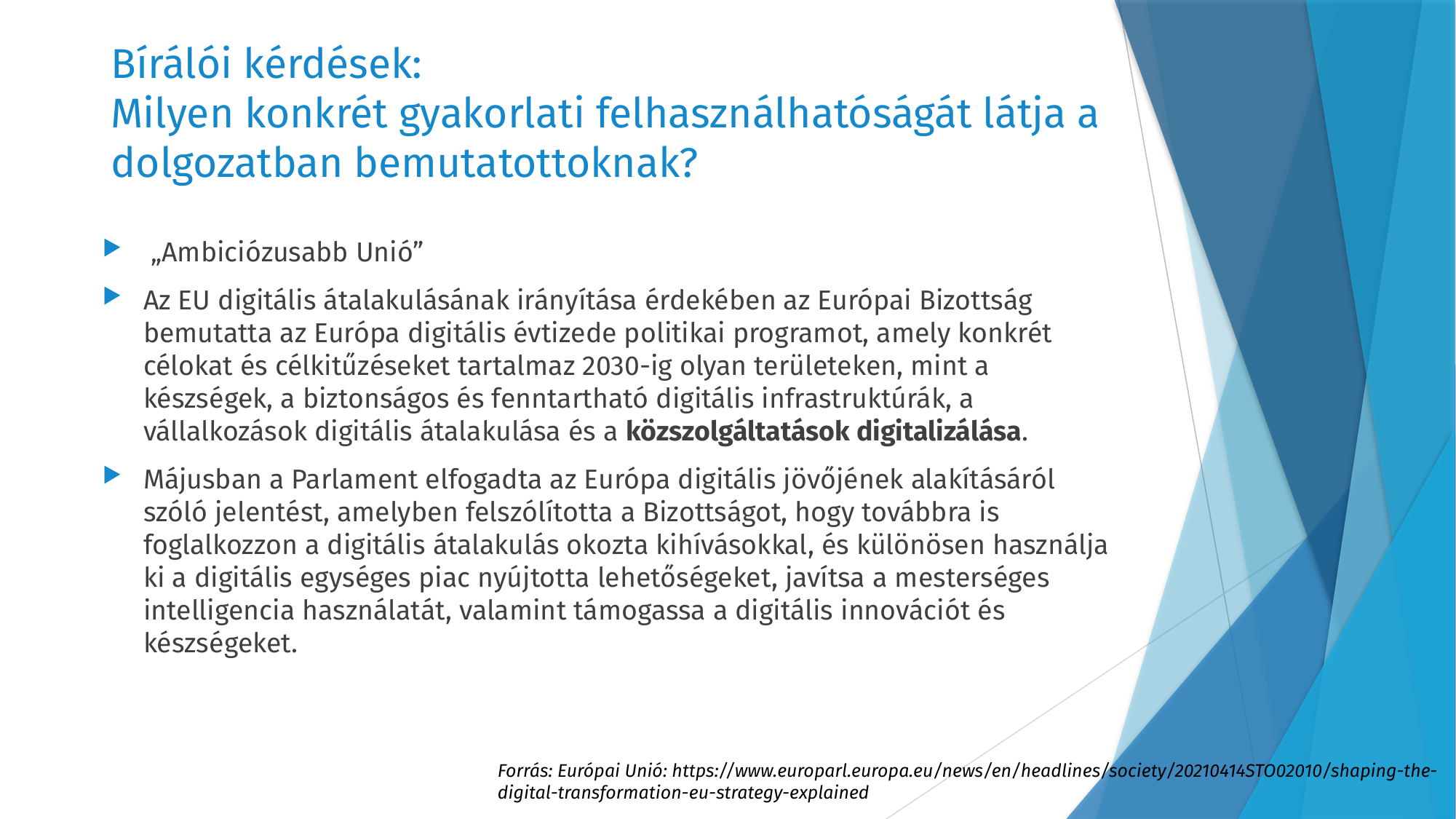

# Bírálói kérdések: Milyen konkrét gyakorlati felhasználhatóságát látja a dolgozatban bemutatottoknak?
 „Ambiciózusabb Unió”
Az EU digitális átalakulásának irányítása érdekében az Európai Bizottság bemutatta az Európa digitális évtizede politikai programot, amely konkrét célokat és célkitűzéseket tartalmaz 2030-ig olyan területeken, mint a készségek, a biztonságos és fenntartható digitális infrastruktúrák, a vállalkozások digitális átalakulása és a közszolgáltatások digitalizálása.
Májusban a Parlament elfogadta az Európa digitális jövőjének alakításáról szóló jelentést, amelyben felszólította a Bizottságot, hogy továbbra is foglalkozzon a digitális átalakulás okozta kihívásokkal, és különösen használja ki a digitális egységes piac nyújtotta lehetőségeket, javítsa a mesterséges intelligencia használatát, valamint támogassa a digitális innovációt és készségeket.
Forrás: Európai Unió: https://www.europarl.europa.eu/news/en/headlines/society/20210414STO02010/shaping-the-digital-transformation-eu-strategy-explained